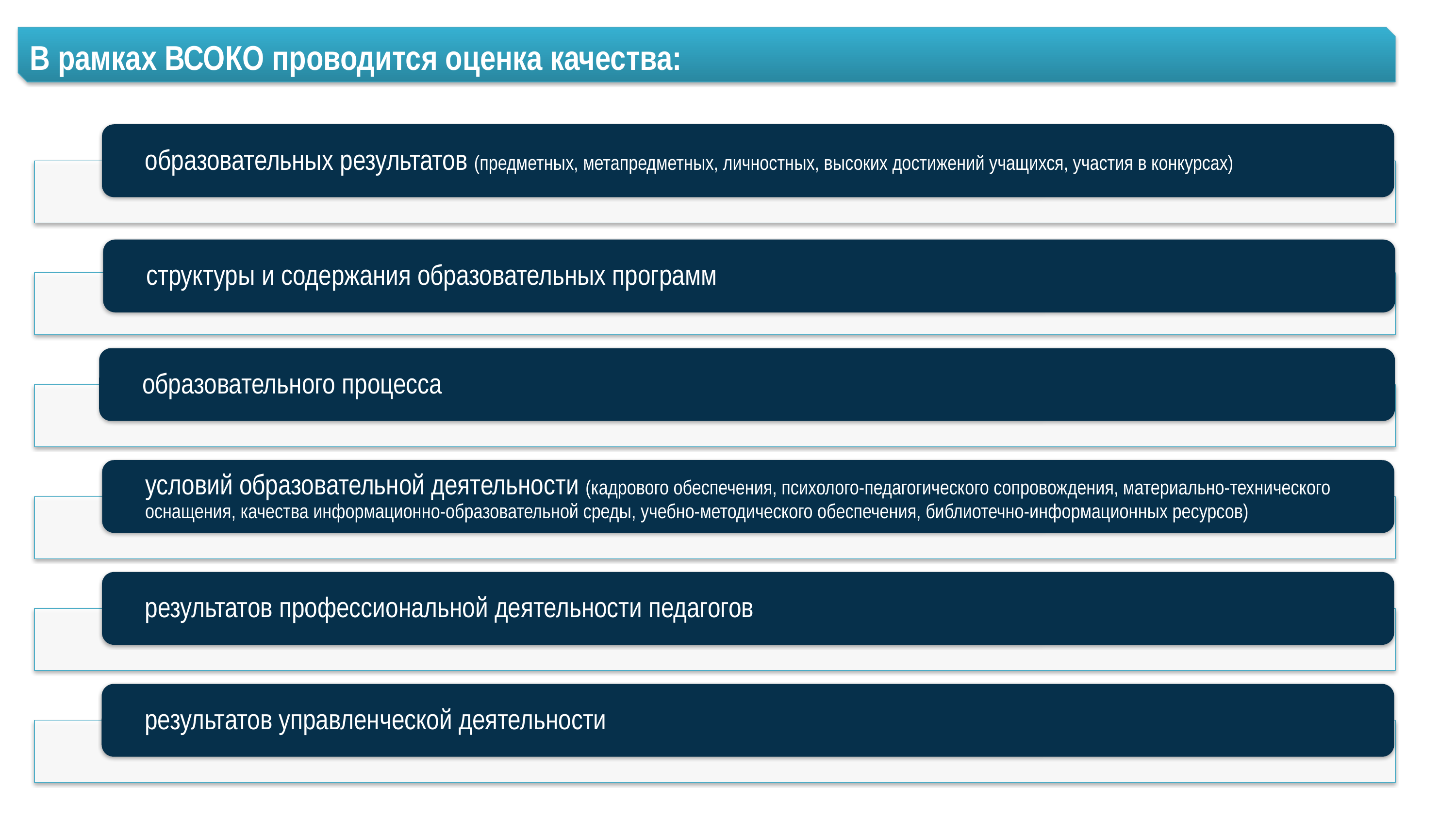

В рамках ВСОКО проводится оценка качества:
образовательных результатов (предметных, метапредметных, личностных, высоких достижений учащихся, участия в конкурсах)
структуры и содержания образовательных программ
образовательного процесса
условий образовательной деятельности (кадрового обеспечения, психолого-педагогического сопровождения, материально-технического оснащения, качества информационно-образовательной среды, учебно-методического обеспечения, библиотечно-информационных ресурсов)
результатов профессиональной деятельности педагогов
результатов управленческой деятельности